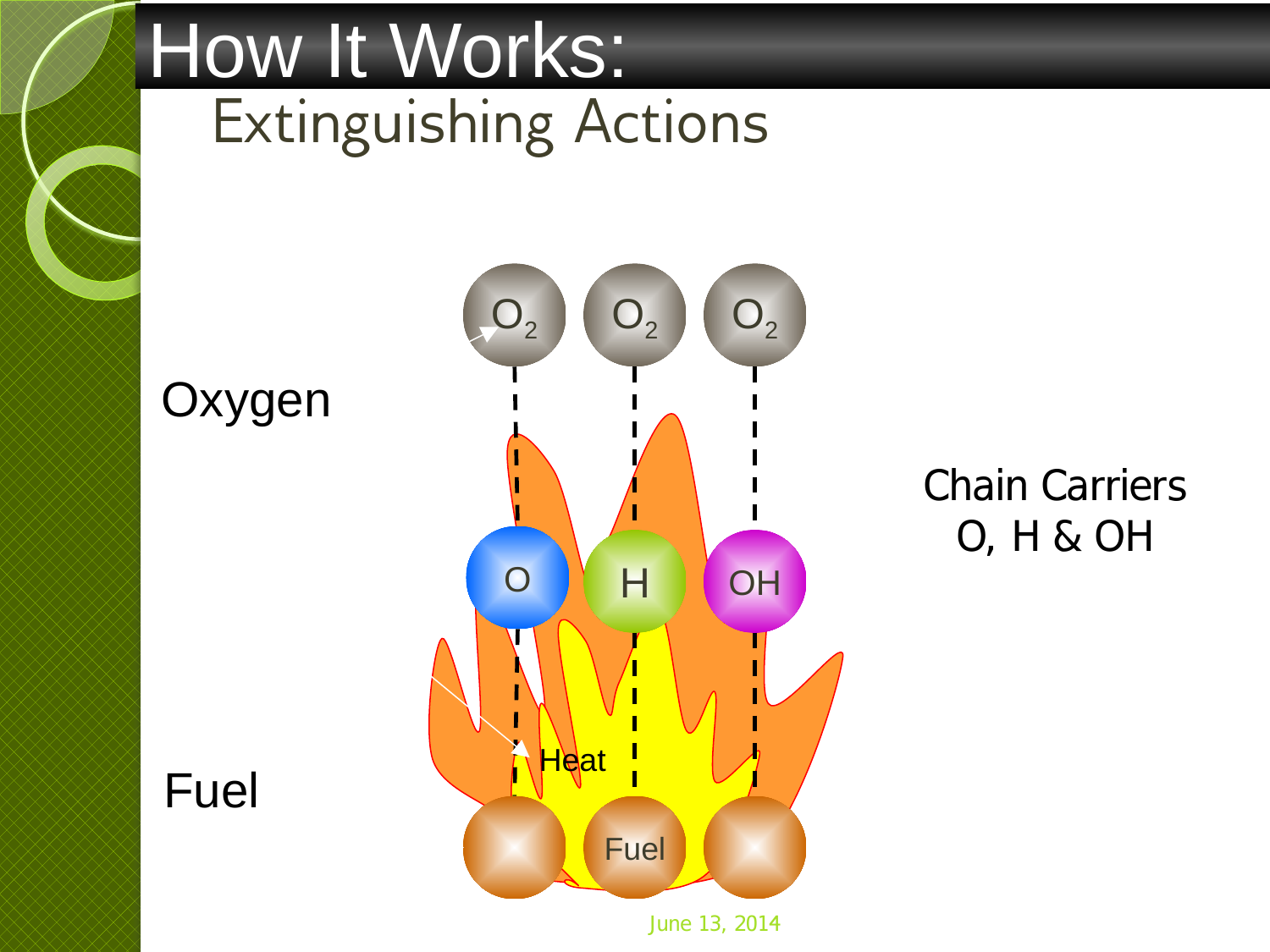

How It Works:
# Extinguishing Actions
O2
O2
O2
Oxygen
Chain Carriers
O, H & OH
Heat
Fuel

Chain Carriers
O, H & OH
O
H
OH

Heat

Fuel

June 13, 2014
18